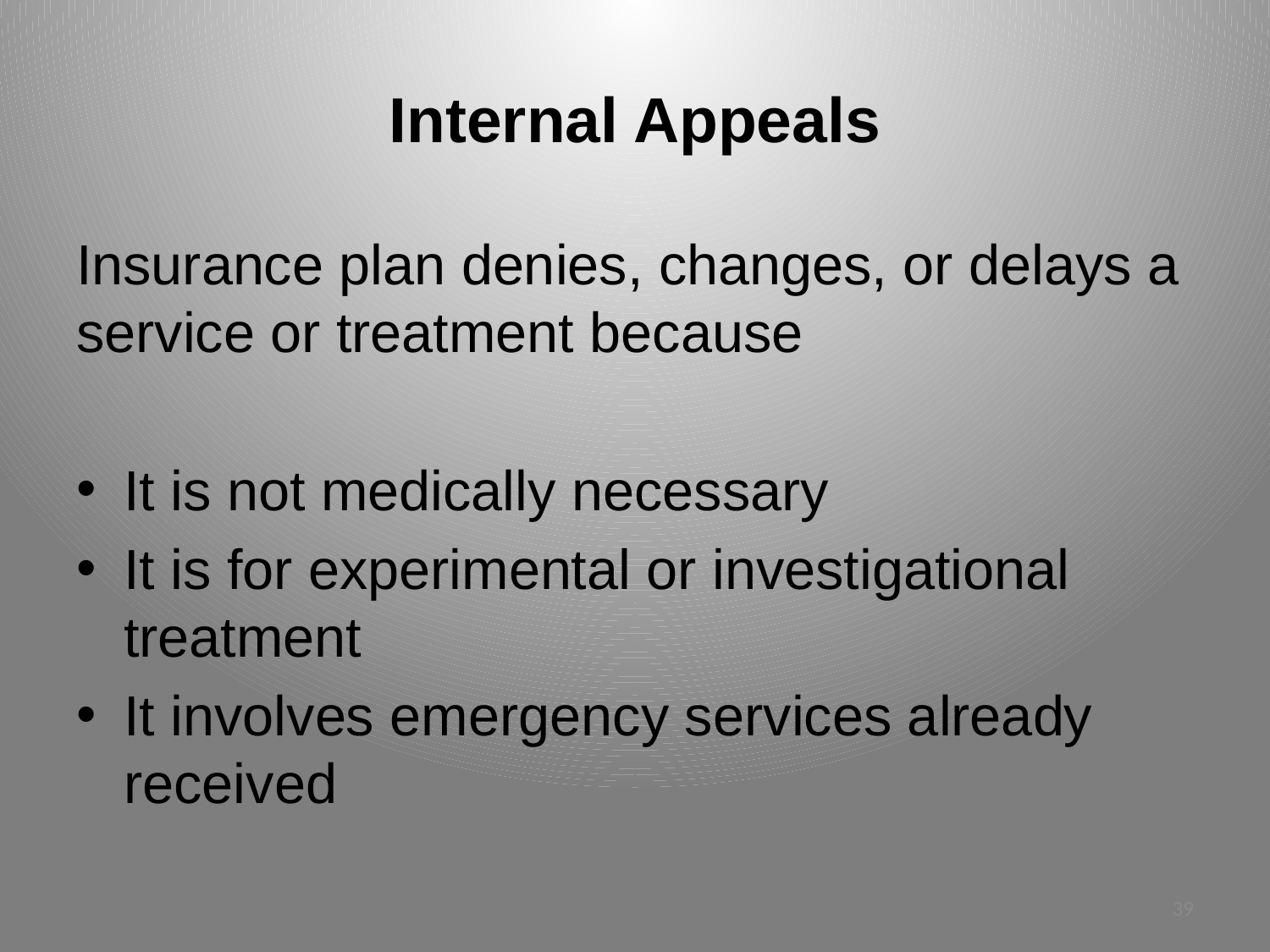

# Internal Appeals
Insurance plan denies, changes, or delays a service or treatment because

It is not medically necessary
It is for experimental or investigational treatment
It involves emergency services already received

39